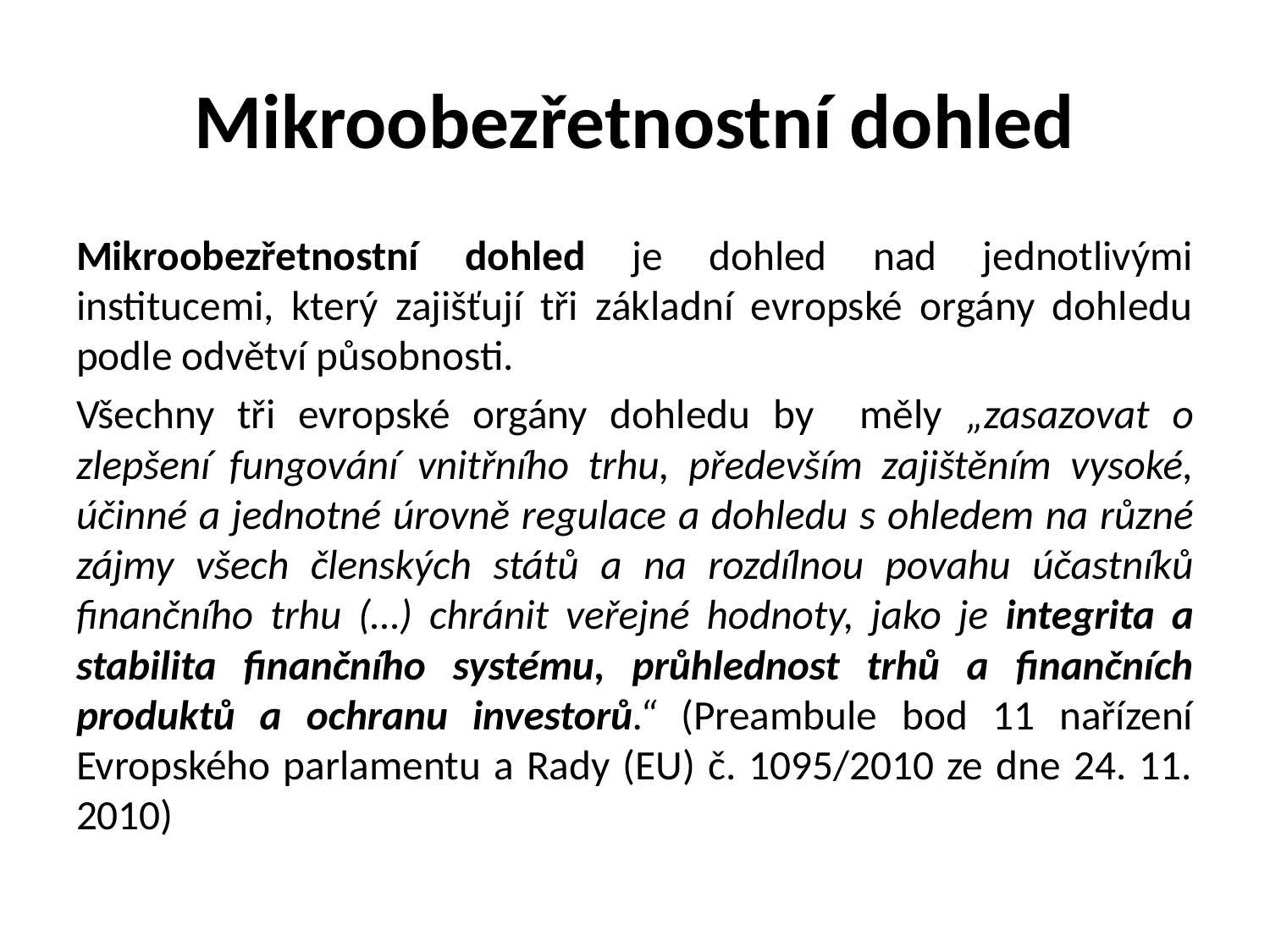

# Mikroobezřetnostní dohled
Mikroobezřetnostní dohled je dohled nad jednotlivými institucemi, který zajišťují tři základní evropské orgány dohledu podle odvětví působnosti.
Všechny tři evropské orgány dohledu by  měly „zasazovat o zlepšení fungování vnitřního trhu, především zajištěním vysoké, účinné a jednotné úrovně regulace a dohledu s ohledem na různé zájmy všech členských států a na rozdílnou povahu účastníků finančního trhu (…) chránit veřejné hodnoty, jako je integrita a stabilita finančního systému, průhlednost trhů a finančních produktů a ochranu investorů.“ (Preambule bod 11 nařízení Evropského parlamentu a Rady (EU) č. 1095/2010 ze dne 24. 11. 2010)